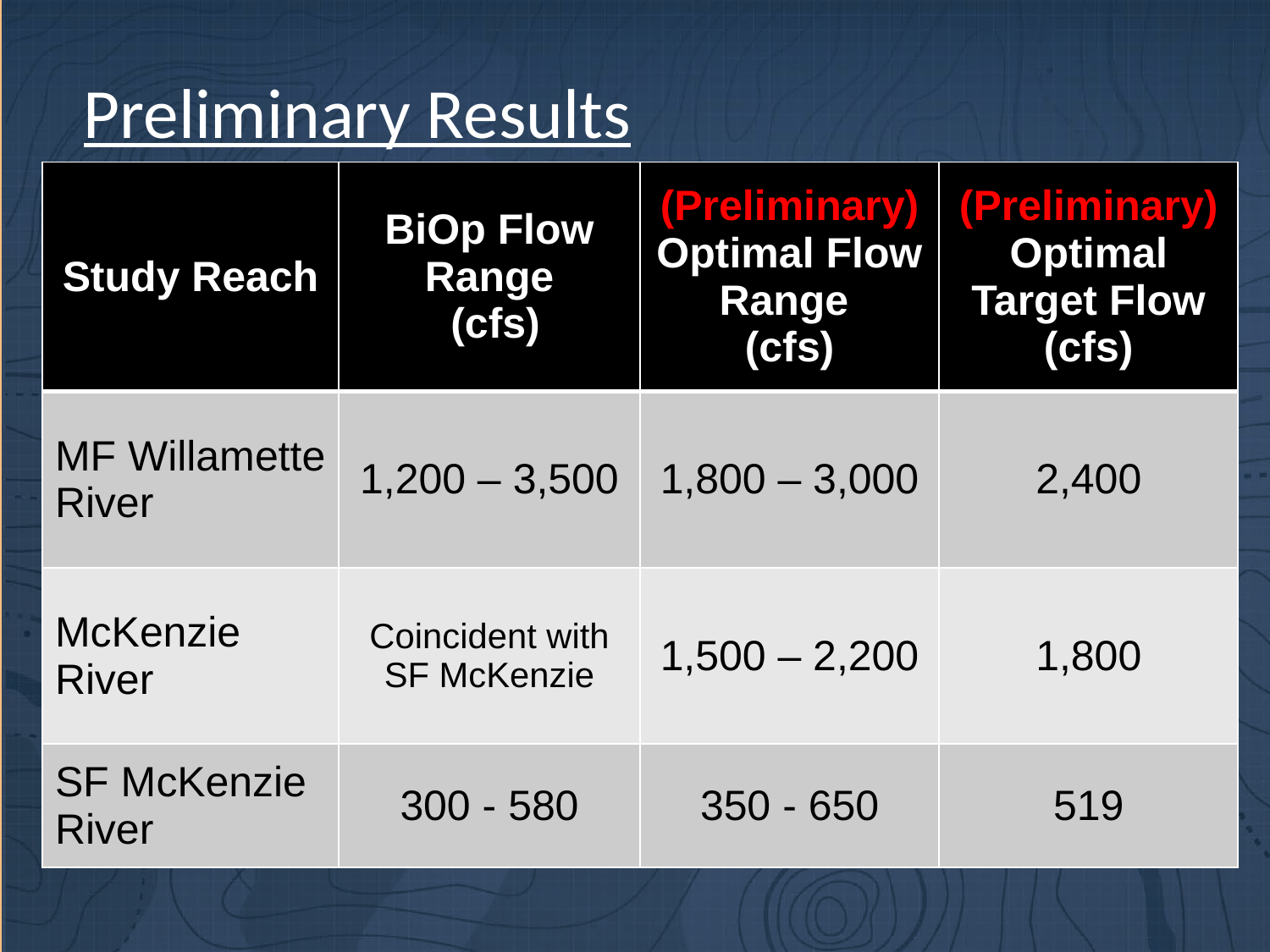

# Preliminary Results
| Study Reach | BiOp Flow Range (cfs) | (Preliminary) Optimal Flow Range (cfs) | (Preliminary) Optimal Target Flow (cfs) |
| --- | --- | --- | --- |
| MF Willamette River | 1,200 – 3,500 | 1,800 – 3,000 | 2,400 |
| McKenzie River | Coincident with SF McKenzie | 1,500 – 2,200 | 1,800 |
| SF McKenzie River | 300 - 580 | 350 - 650 | 519 |